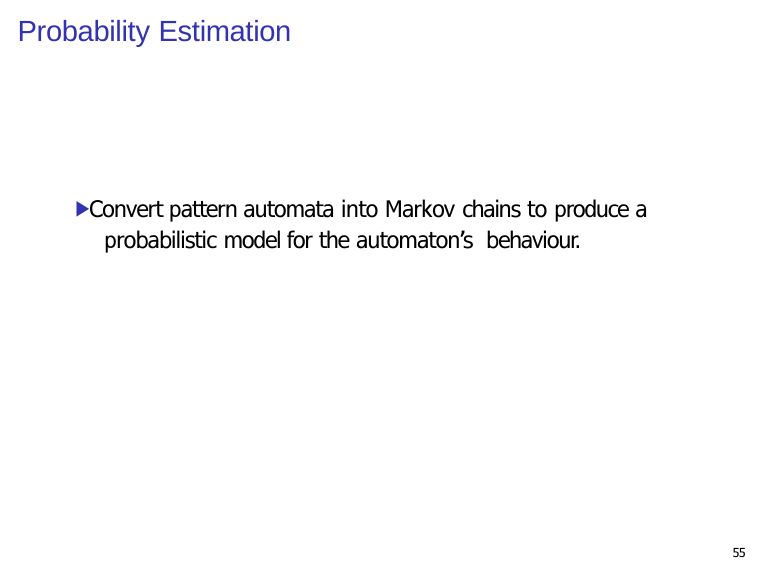

# Probability Estimation
▶    Convert pattern automata into Markov chains to produce a  probabilistic model for the automaton’s behaviour.
55